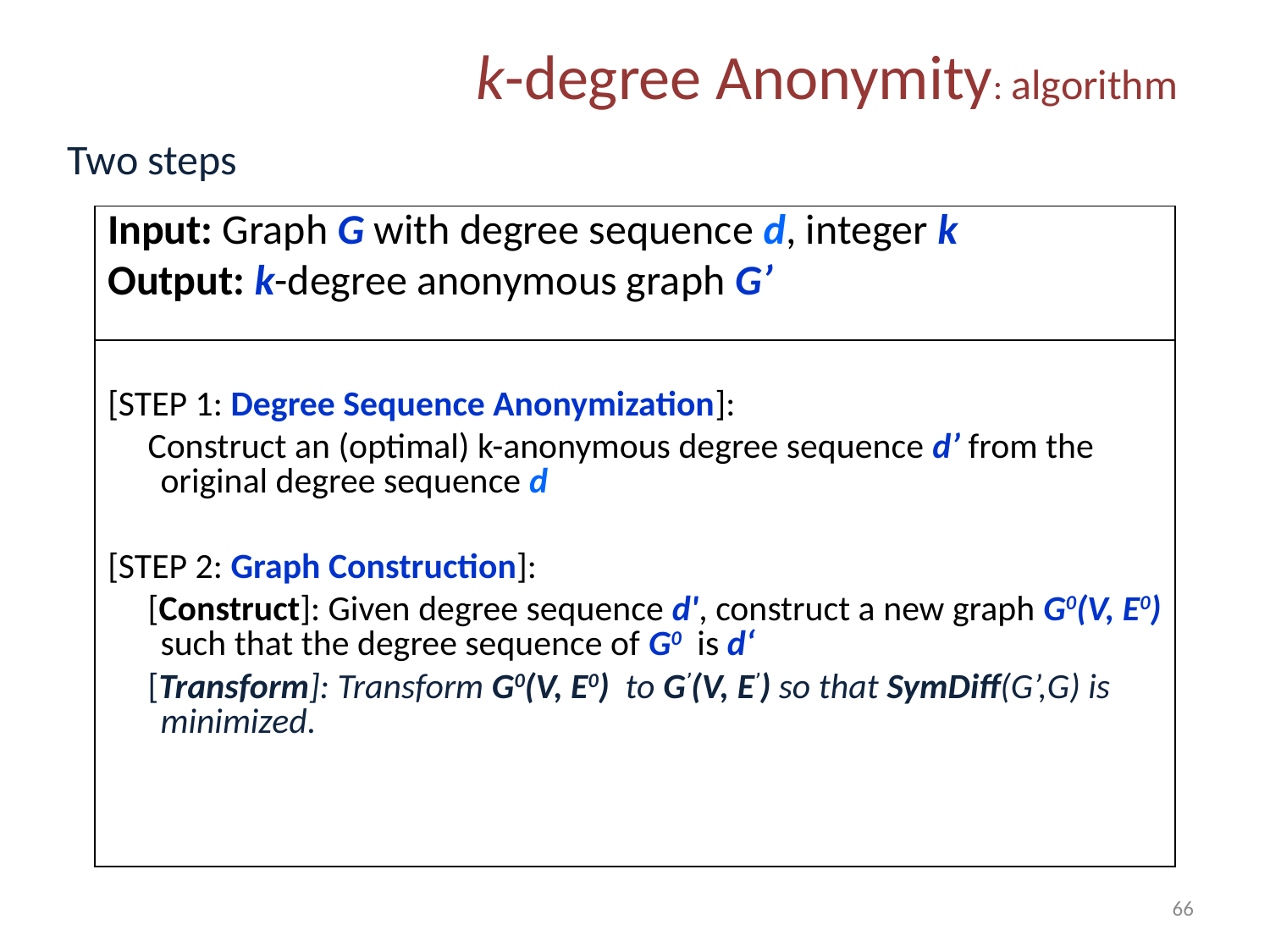

k-degree Anonymity: algorithm
Two steps
| Input: Graph G with degree sequence d, integer k Output: k-degree anonymous graph G’ |
| --- |
| [STEP 1: Degree Sequence Anonymization]: Construct an (optimal) k-anonymous degree sequence d’ from the original degree sequence d [STEP 2: Graph Construction]: [Construct]: Given degree sequence d', construct a new graph G0(V, E0) such that the degree sequence of G0 is d‘ [Transform]: Transform G0(V, E0) to G’(V, E’) so that SymDiff(G’,G) is minimized. |
66